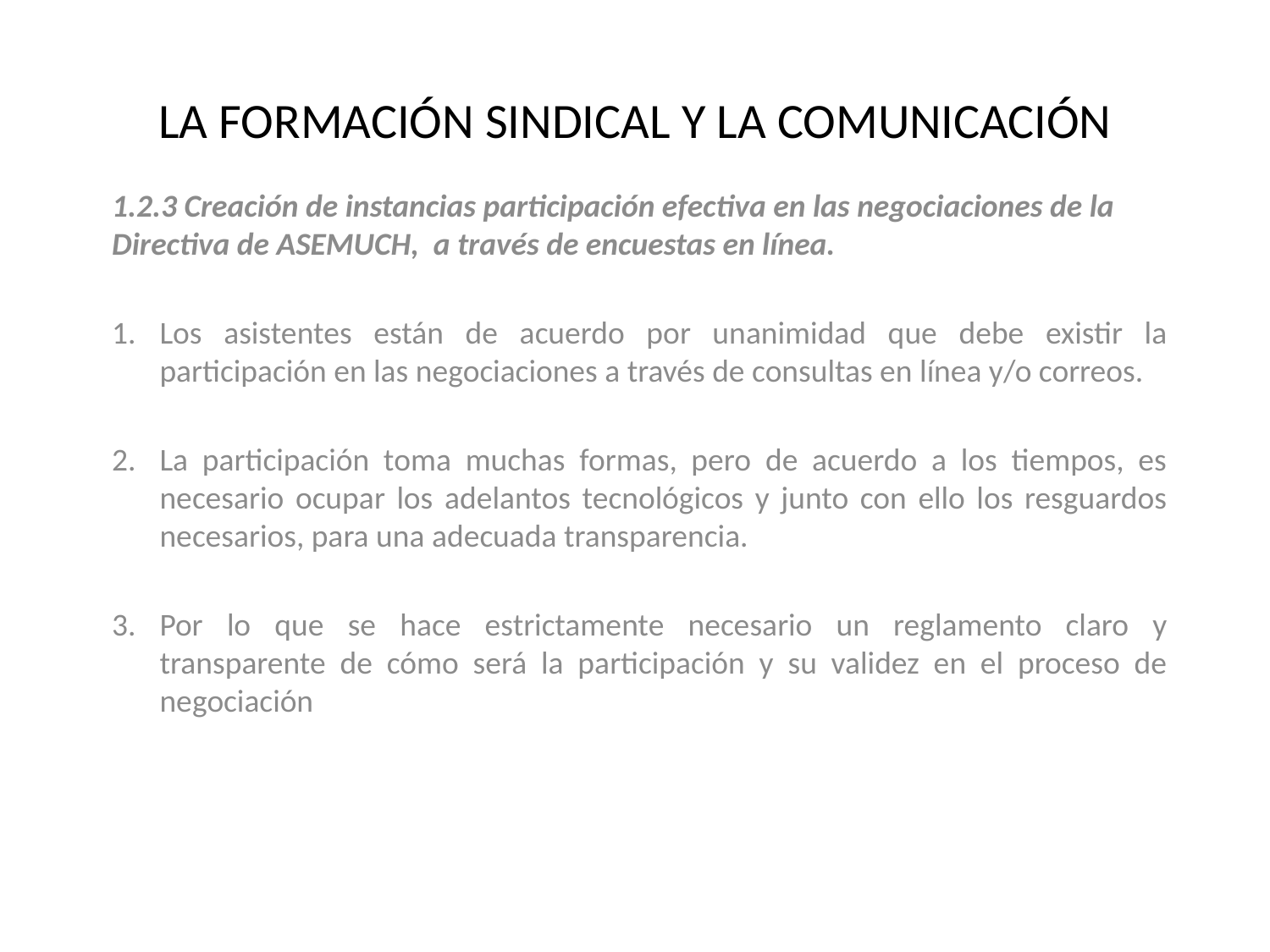

# LA FORMACIÓN SINDICAL Y LA COMUNICACIÓN
1.2.3 Creación de instancias participación efectiva en las negociaciones de la Directiva de ASEMUCH,  a través de encuestas en línea.

Los asistentes están de acuerdo por unanimidad que debe existir la participación en las negociaciones a través de consultas en línea y/o correos.

La participación toma muchas formas, pero de acuerdo a los tiempos, es necesario ocupar los adelantos tecnológicos y junto con ello los resguardos necesarios, para una adecuada transparencia.

Por lo que se hace estrictamente necesario un reglamento claro y transparente de cómo será la participación y su validez en el proceso de negociación